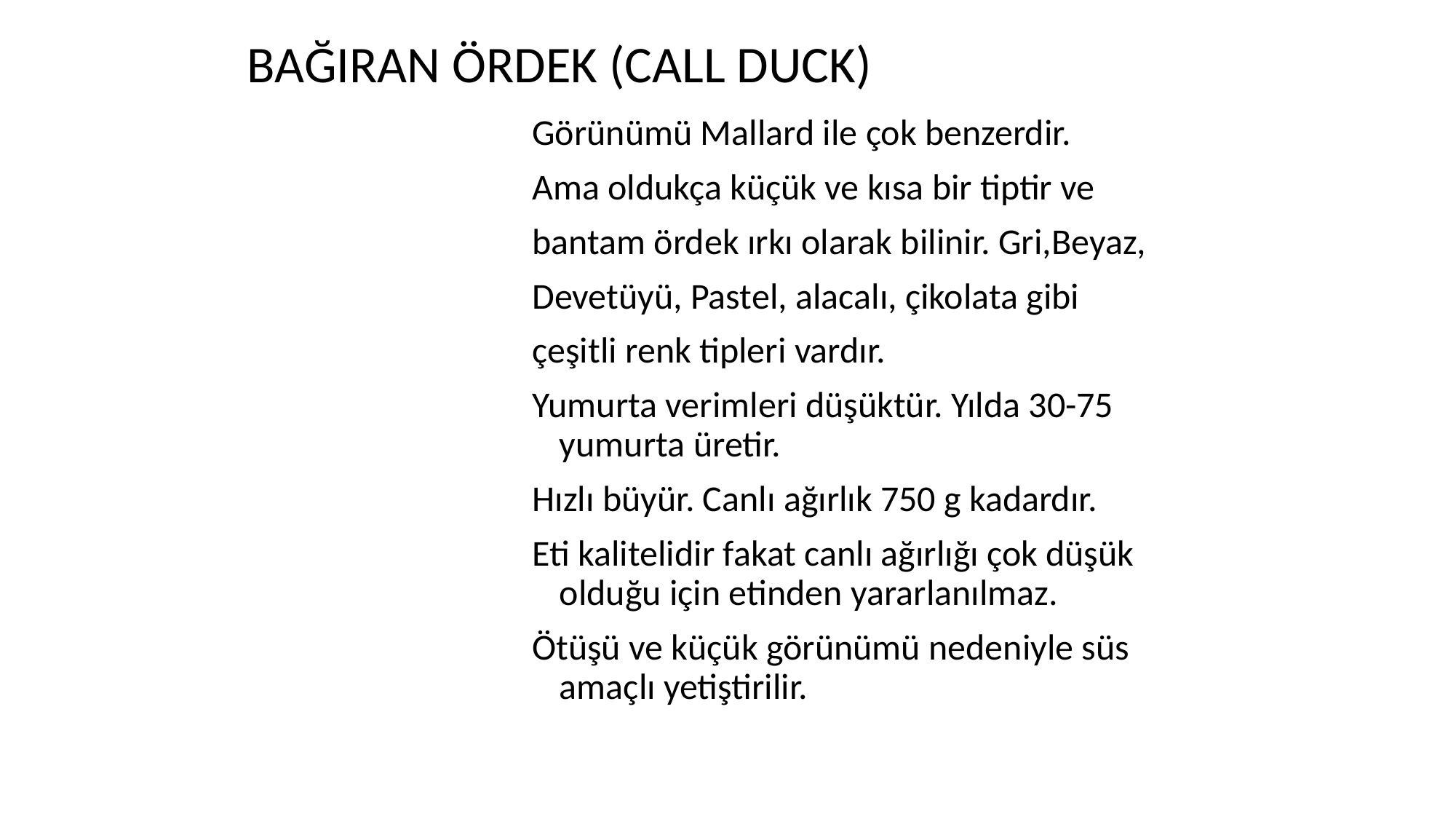

# BAĞIRAN ÖRDEK (CALL DUCK)
Görünümü Mallard ile çok benzerdir.
Ama oldukça küçük ve kısa bir tiptir ve
bantam ördek ırkı olarak bilinir. Gri,Beyaz,
Devetüyü, Pastel, alacalı, çikolata gibi
çeşitli renk tipleri vardır.
Yumurta verimleri düşüktür. Yılda 30-75 yumurta üretir.
Hızlı büyür. Canlı ağırlık 750 g kadardır.
Eti kalitelidir fakat canlı ağırlığı çok düşük olduğu için etinden yararlanılmaz.
Ötüşü ve küçük görünümü nedeniyle süs amaçlı yetiştirilir.